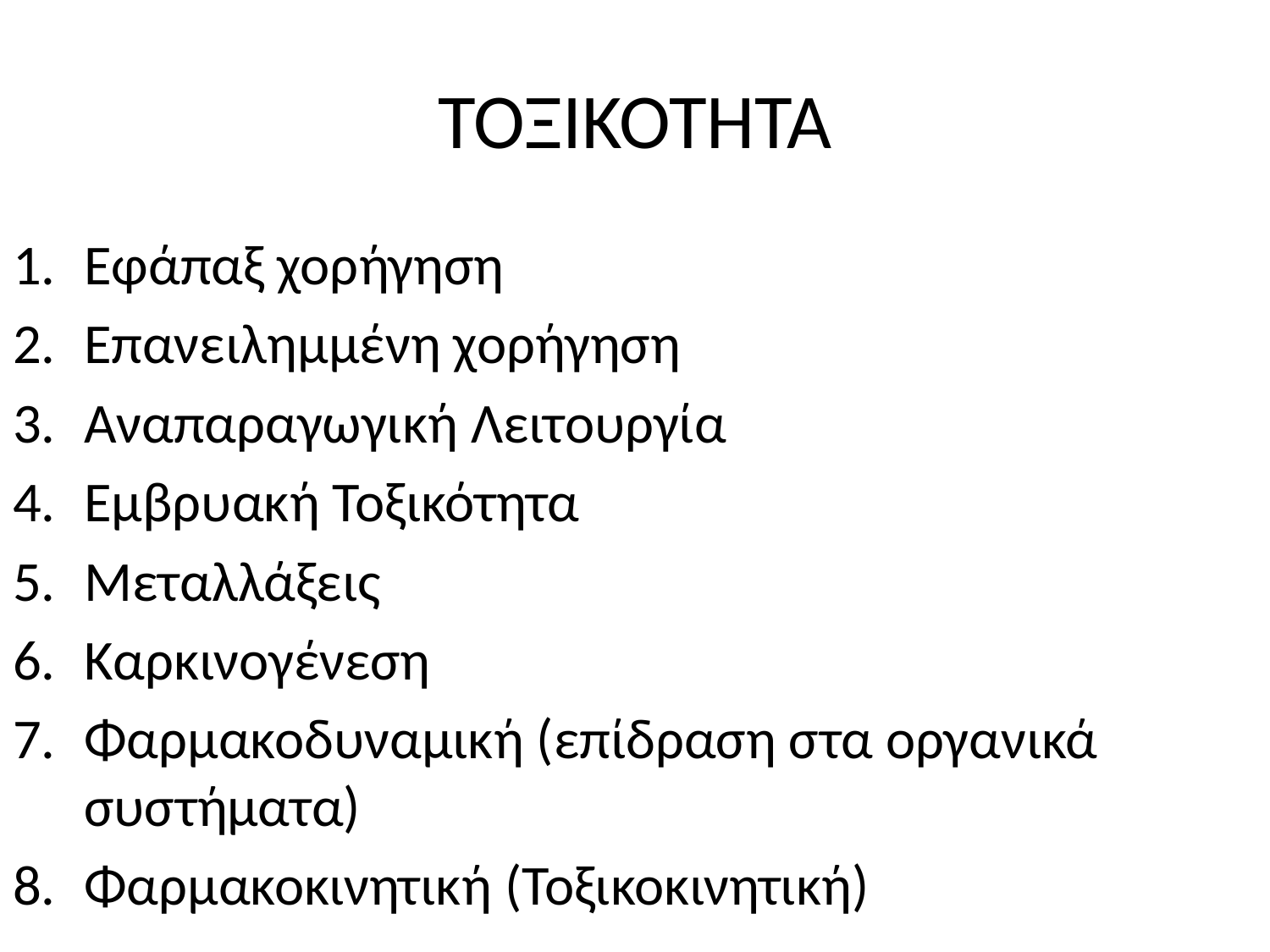

# ΤΟΞΙΚΟΤΗΤΑ
Εφάπαξ χορήγηση
Επανειλημμένη χορήγηση
Αναπαραγωγική Λειτουργία
Εμβρυακή Τοξικότητα
Μεταλλάξεις
Καρκινογένεση
Φαρμακοδυναμική (επίδραση στα οργανικά συστήματα)
Φαρμακοκινητική (Τοξικοκινητική)